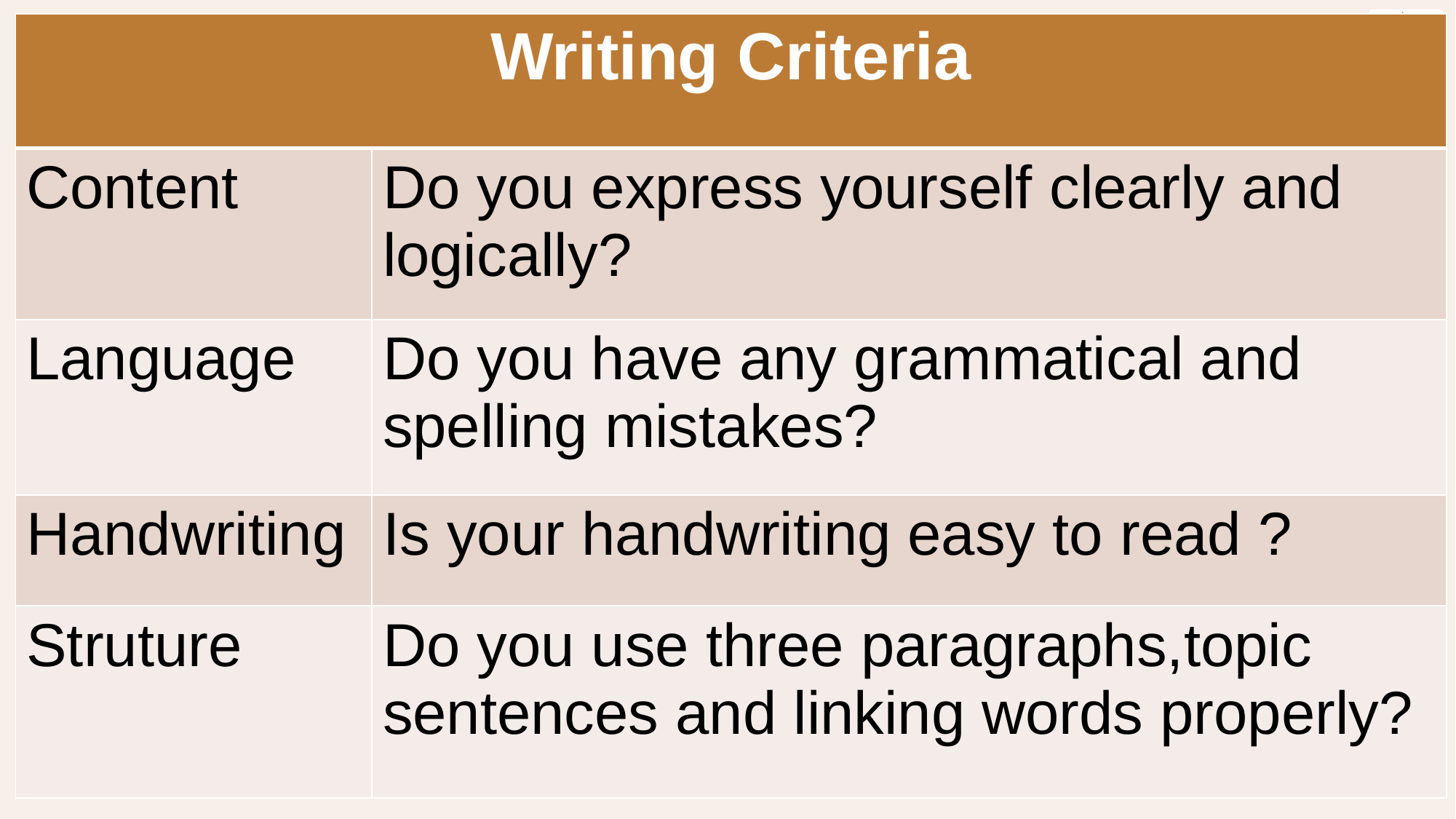

| Writing Criteria |  |
| --- | --- |
| Content | Do you express yourself clearly and logically? |
| Language | Do you have any grammatical and spelling mistakes? |
| Handwriting | Is your handwriting easy to read ? |
| Struture | Do you use three paragraphs,topic sentences and linking words properly? |